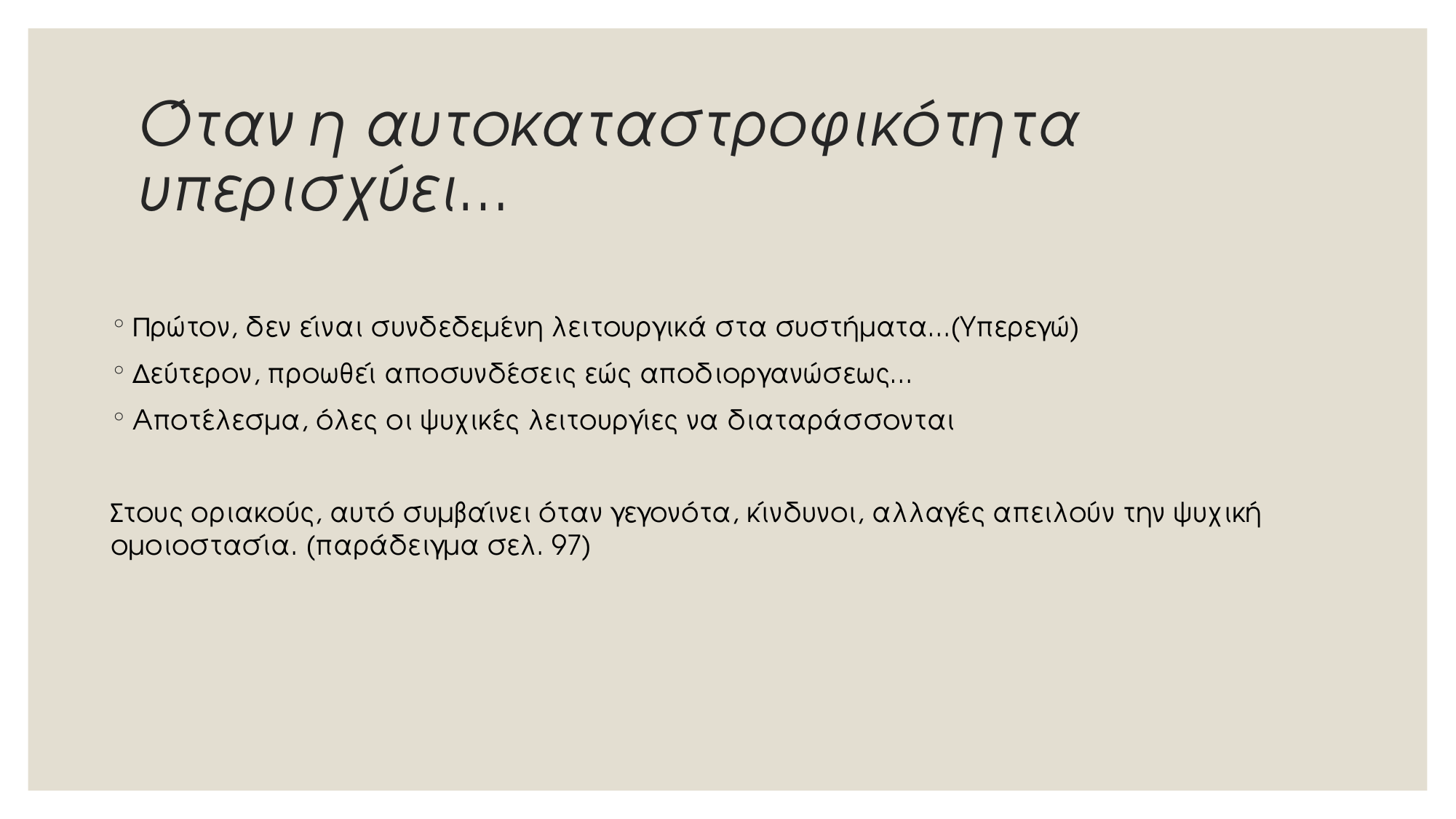

# Όταν η αυτοκαταστροφικότητα υπερισχύει…
Πρώτον, δεν είναι συνδεδεμένη λειτουργικά στα συστήματα…(Υπερεγώ)
Δεύτερον, προωθεί αποσυνδέσεις εώς αποδιοργανώσεως…
Αποτέλεσμα, όλες οι ψυχικές λειτουργίες να διαταράσσονται

Στους οριακούς, αυτό συμβαίνει όταν γεγονότα, κίνδυνοι, αλλαγές απειλούν την ψυχική ομοιοστασία. (παράδειγμα σελ. 97)